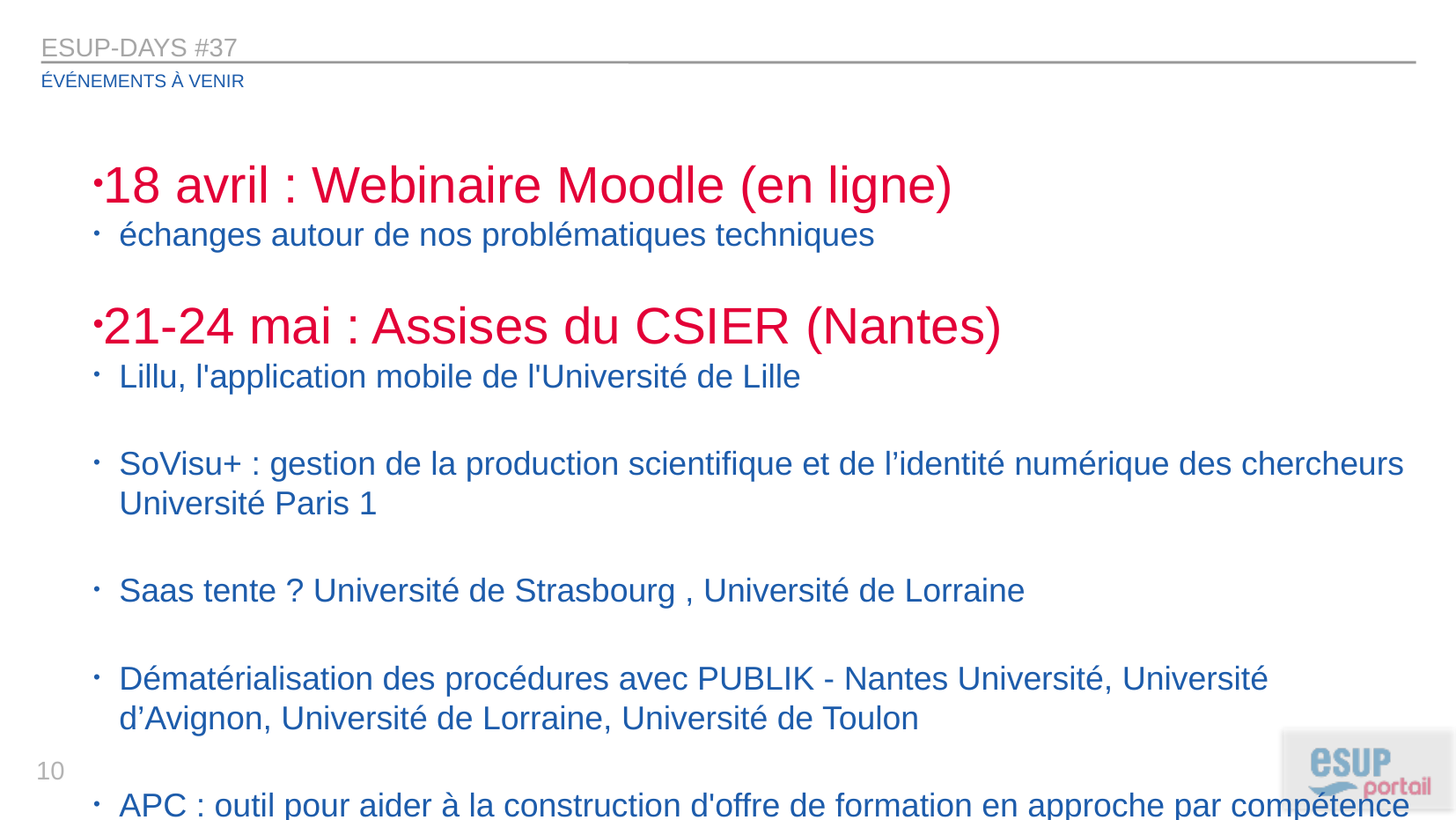

ESUP-Days #37
Événements à venir
18 avril : Webinaire Moodle (en ligne)
échanges autour de nos problématiques techniques

21-24 mai : Assises du CSIER (Nantes)
Lillu, l'application mobile de l'Université de Lille

SoVisu+ : gestion de la production scientifique et de l’identité numérique des chercheurs Université Paris 1

Saas tente ? Université de Strasbourg , Université de Lorraine

Dématérialisation des procédures avec PUBLIK - Nantes Université, Université d’Avignon, Université de Lorraine, Université de Toulon

APC : outil pour aider à la construction d'offre de formation en approche par compétence - Université de Caen